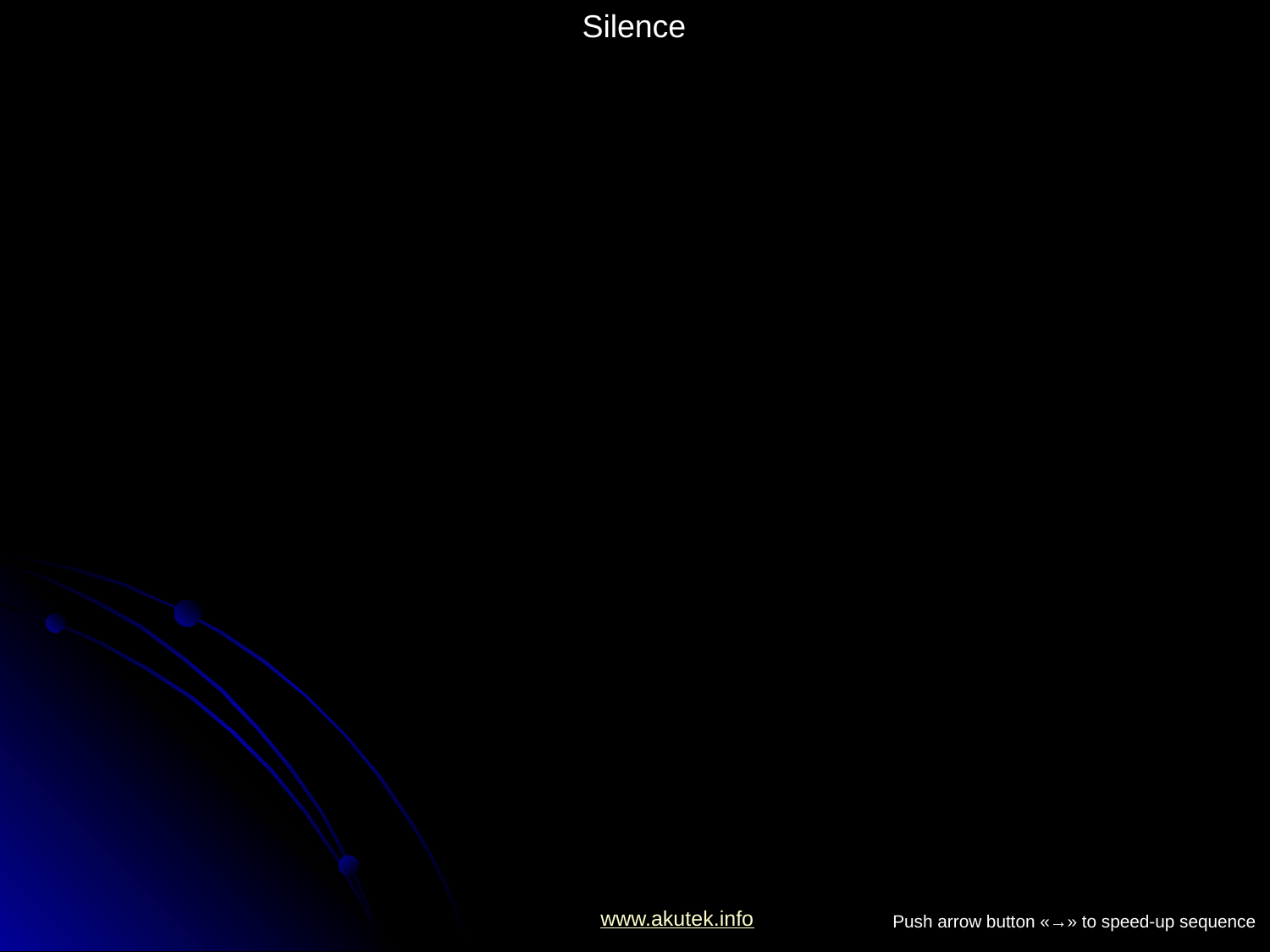

Silence
www.akutek.info
Push arrow button «→» to speed-up sequence